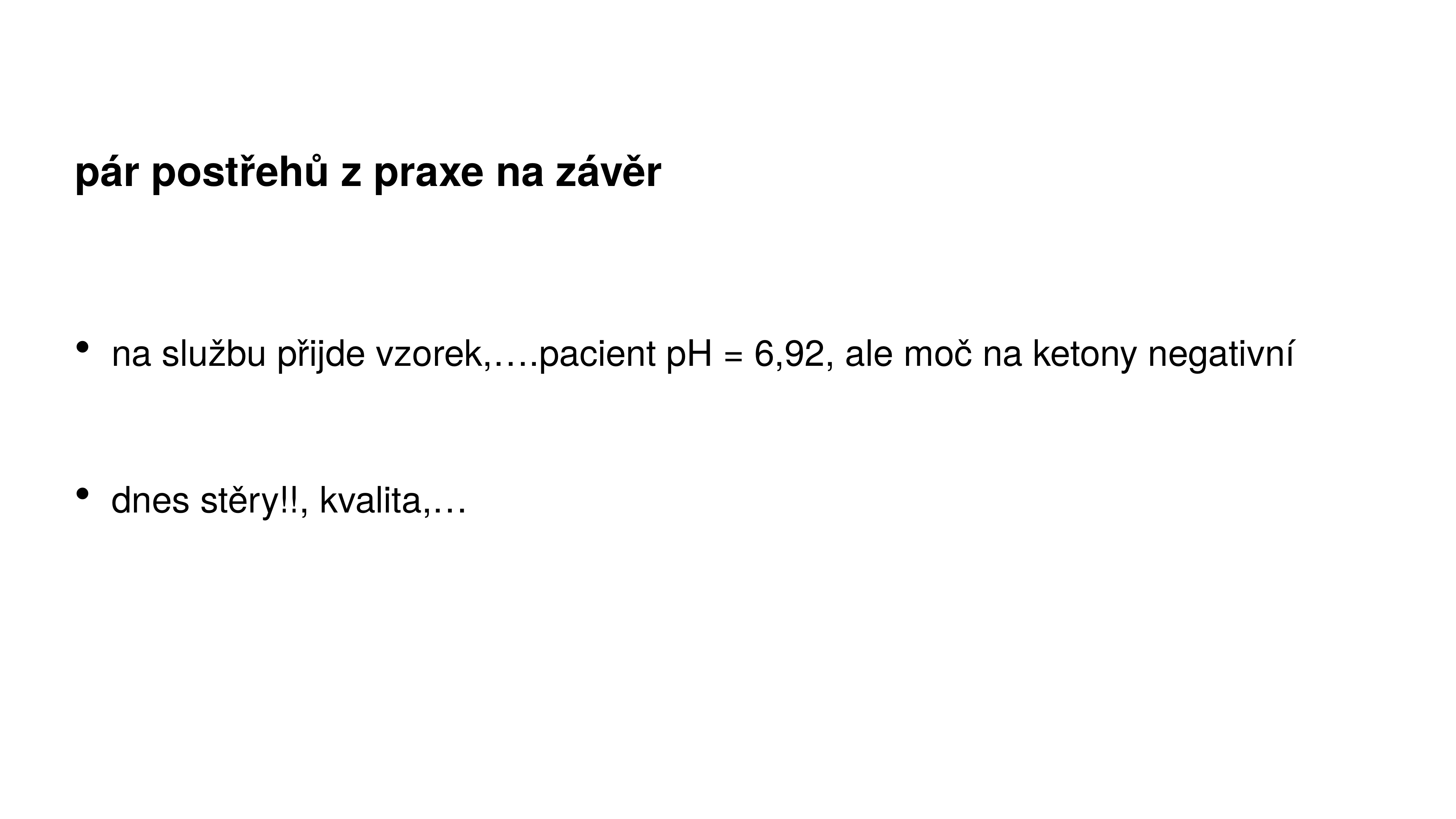

#
pár postřehů z praxe na závěr

na službu přijde vzorek,….pacient pH = 6,92, ale moč na ketony negativní

dnes stěry!!, kvalita,…